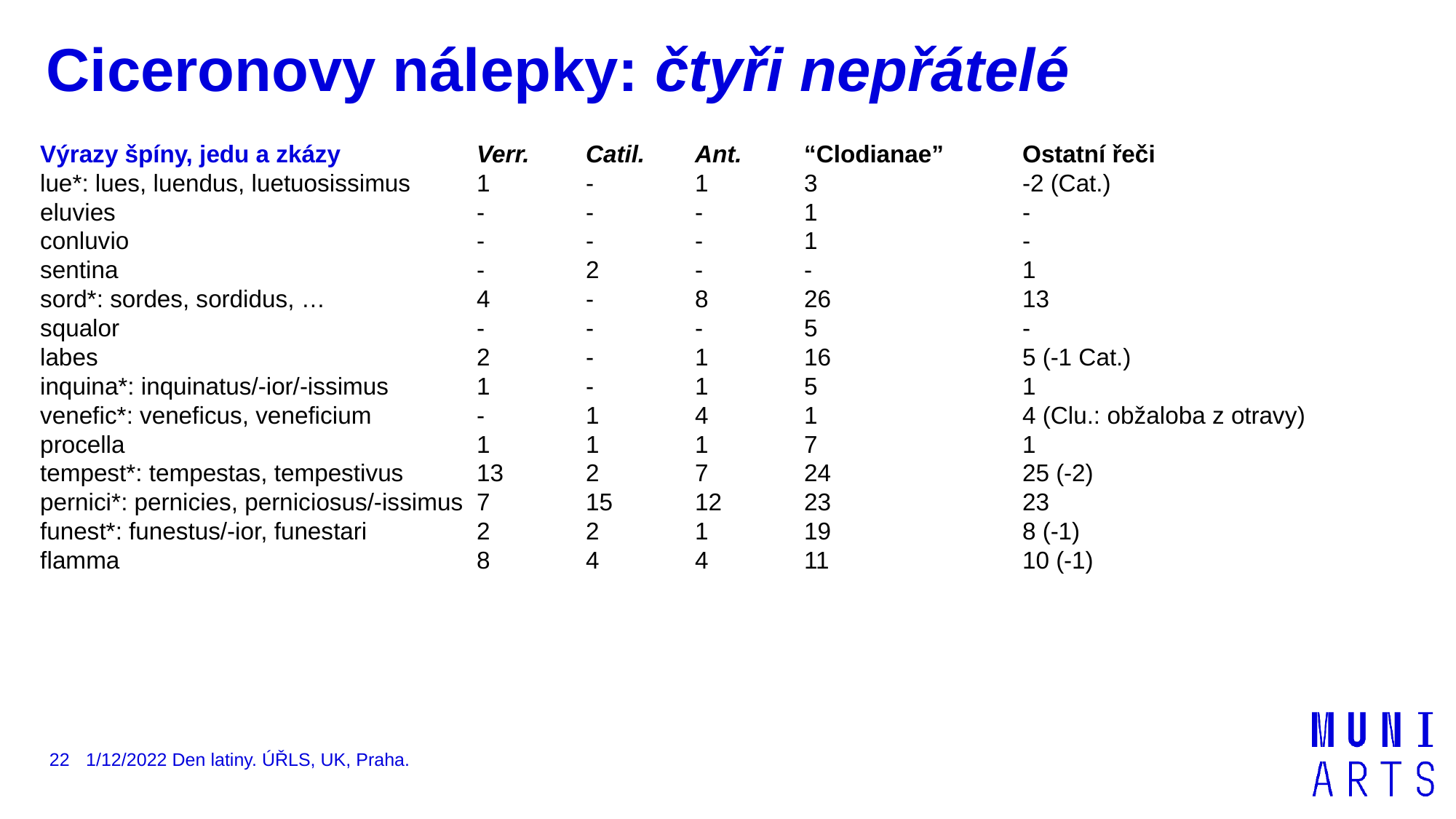

Ciceronovy nálepky: čtyři nepřátelé
Výrazy špíny, jedu a zkázy		Verr.	Catil.	Ant.	“Clodianae”	Ostatní řeči
lue*: lues, luendus, luetuosissimus	1	-	1	3		-2 (Cat.)
eluvies				-	-	-	1		-
conluvio				-	-	-	1		-
sentina				-	2	-	-		1
sord*: sordes, sordidus, …		4	-	8	26		13
squalor				-	-	-	5		-
labes				2	-	1	16		5 (-1 Cat.)
inquina*: inquinatus/-ior/-issimus	1	-	1	5		1
venefic*: veneficus, veneficium	-	1	4	1		4 (Clu.: obžaloba z otravy)
procella				1	1	1	7		1
tempest*: tempestas, tempestivus	13	2	7	24		25 (-2)
pernici*: pernicies, perniciosus/-issimus	7	15	12	23		23
funest*: funestus/-ior, funestari	2	2	1	19		8 (-1)
flamma				8	4	4	11		10 (-1)

22
1/12/2022 Den latiny. ÚŘLS, UK, Praha.